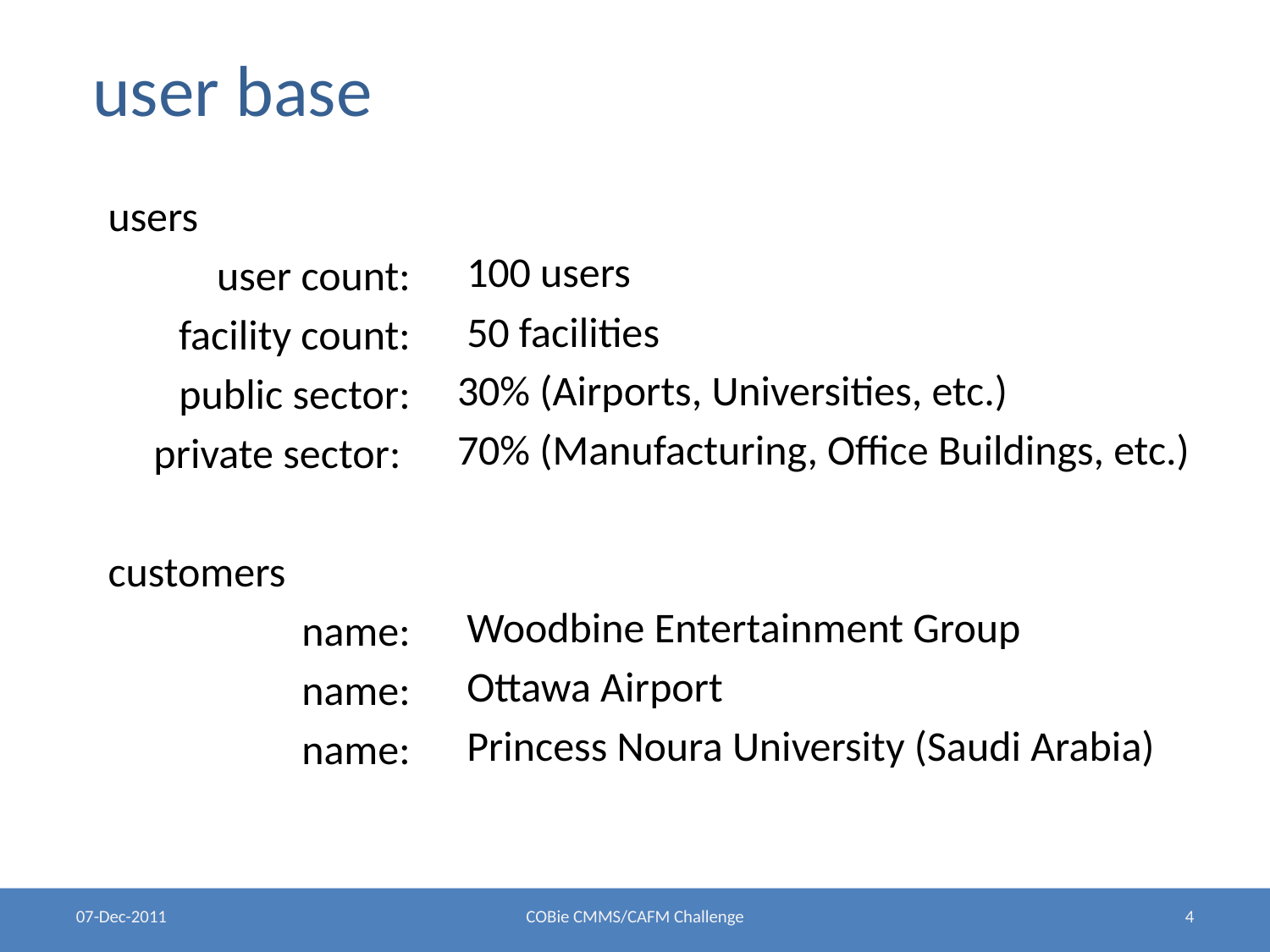

# user base

 100 users
 50 facilities
30% (Airports, Universities, etc.)
70% (Manufacturing, Office Buildings, etc.)

 Woodbine Entertainment Group
 Ottawa Airport
 Princess Noura University (Saudi Arabia)

users
 user count:
 facility count:
public sector:
 private sector:

customers
name:
 name:
 name:

07-Dec-2011
COBie CMMS/CAFM Challenge
4